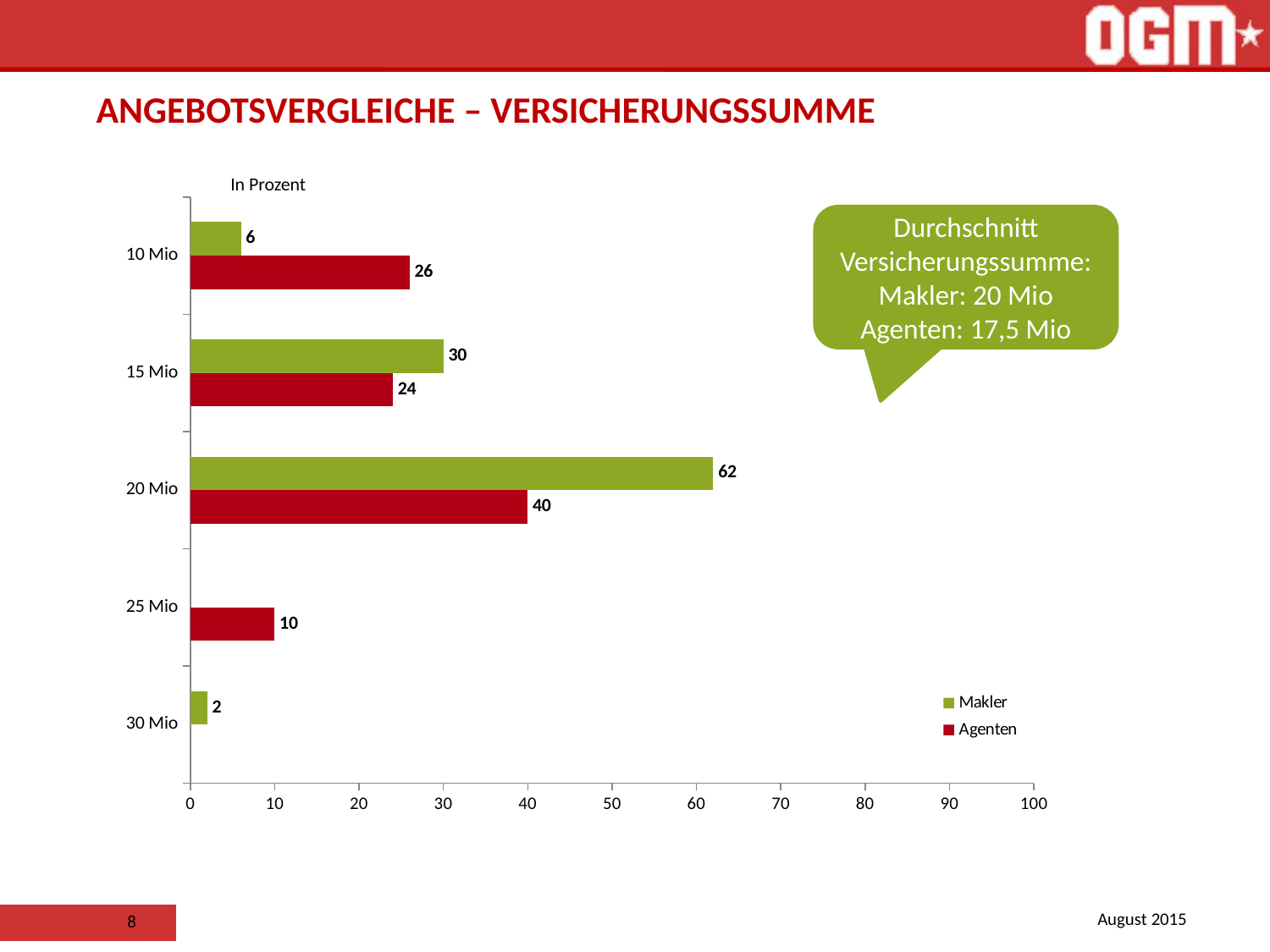

# Angebotsvergleiche – Versicherungssumme
In Prozent

### Chart

| Category | Agenten | Makler |
|---|---|---|
| 30 Mio | None | 2.0 |
| 25 Mio | 10.0 | None |
| 20 Mio | 40.0 | 62.0 |
| 15 Mio | 24.0 | 30.0 |
| 10 Mio | 26.0 | 6.0 |
Durchschnitt Versicherungssumme:
Makler: 20 Mio
Agenten: 17,5 Mio